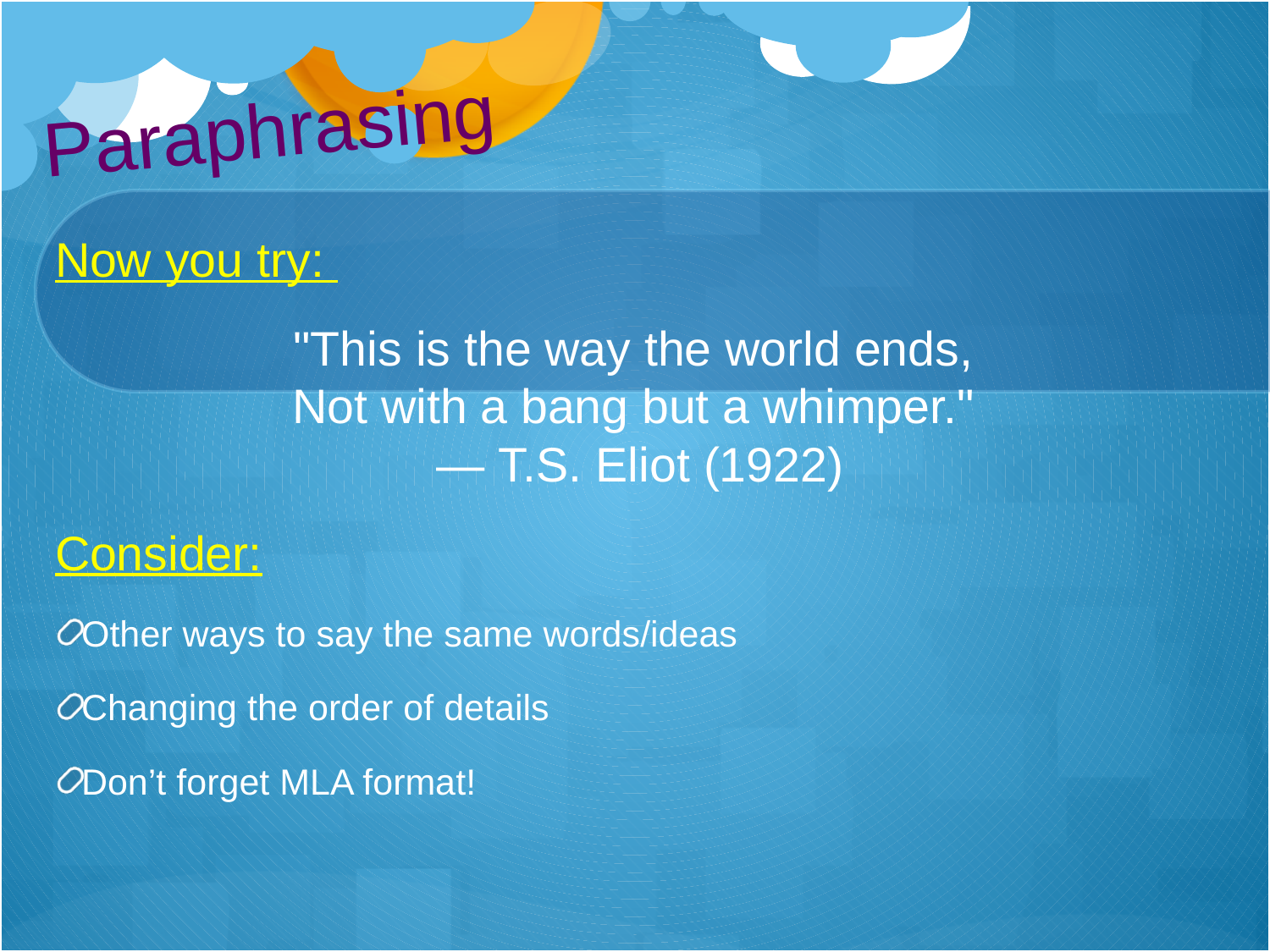

# Paraphrasing
Now you try:
"This is the way the world ends, 
Not with a bang but a whimper." 
— T.S. Eliot (1922)
Consider:
Other ways to say the same words/ideas
Changing the order of details
Don’t forget MLA format!